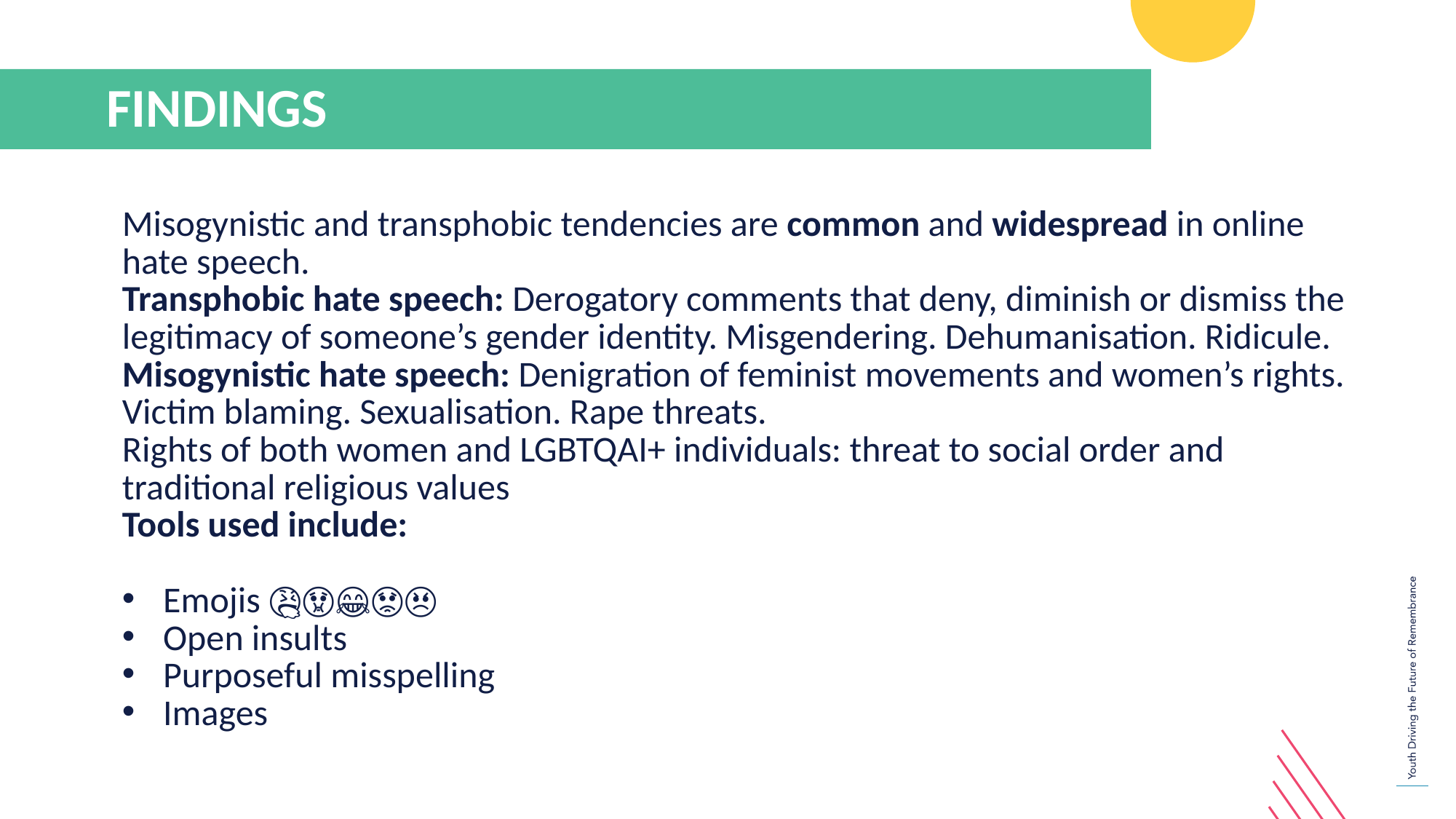

FINDINGS
Misogynistic and transphobic tendencies are common and widespread in online hate speech.
Transphobic hate speech: Derogatory comments that deny, diminish or dismiss the legitimacy of someone’s gender identity. Misgendering. Dehumanisation. Ridicule.
Misogynistic hate speech: Denigration of feminist movements and women’s rights. Victim blaming. Sexualisation. Rape threats.
Rights of both women and LGBTQAI+ individuals: threat to social order and traditional religious values
Tools used include:

Emojis 🤮🤢😂😡😠
Open insults
Purposeful misspelling
Images